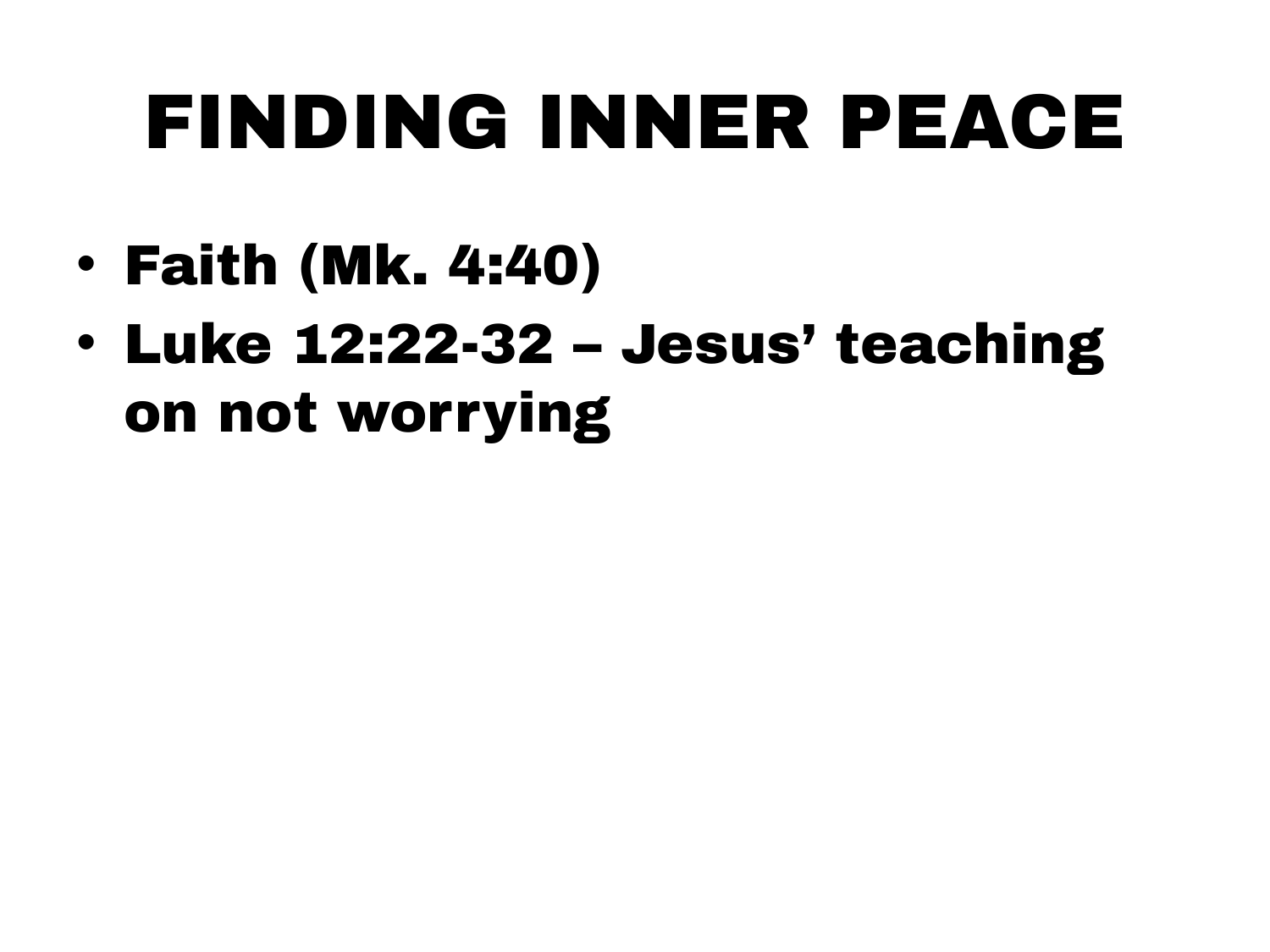

# FINDING INNER PEACE
Faith (Mk. 4:40)
Luke 12:22-32 – Jesus’ teaching on not worrying